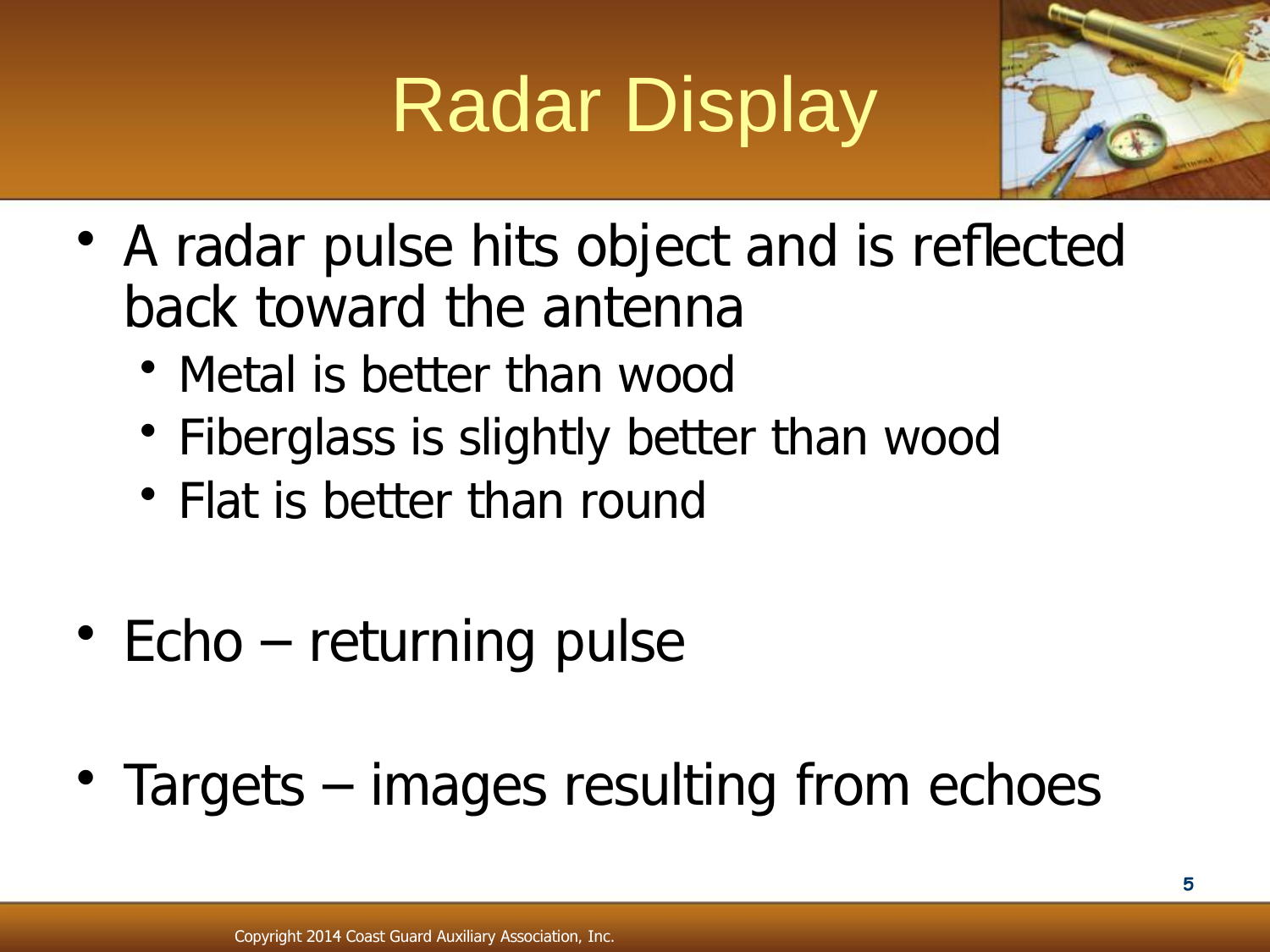

# Radar Display
A radar pulse hits object and is reflected back toward the antenna
Metal is better than wood
Fiberglass is slightly better than wood
Flat is better than round

Echo – returning pulse

Targets – images resulting from echoes
5